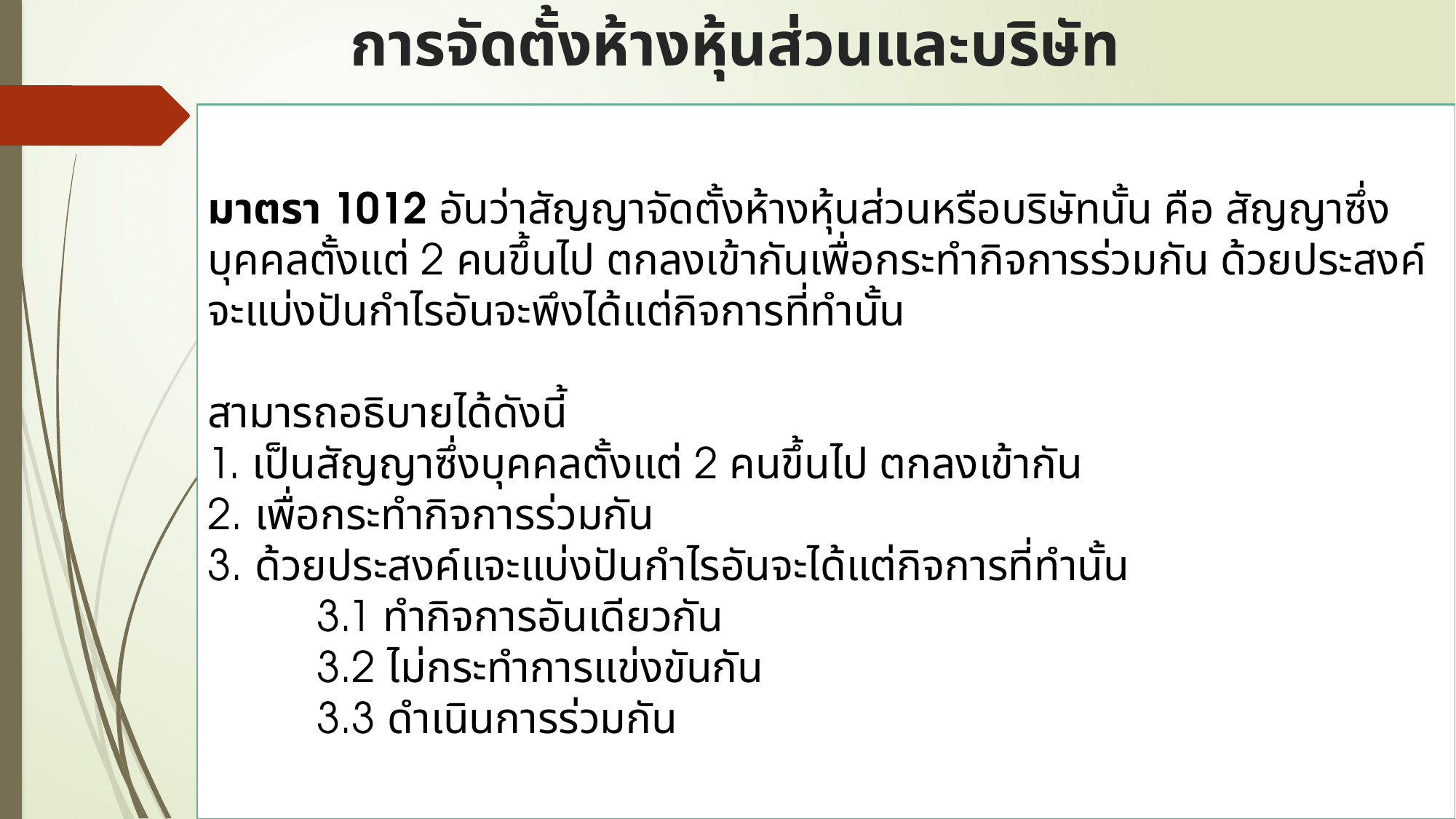

# การจัดตั้งห้างหุ้นส่วนและบริษัท
มาตรา 1012 อันว่าสัญญาจัดตั้งห้างหุ้นส่วนหรือบริษัทนั้น คือ สัญญาซึ่งบุคคลตั้งแต่ 2 คนขึ้นไป ตกลงเข้ากันเพื่อกระทำกิจการร่วมกัน ด้วยประสงค์จะแบ่งปันกำไรอันจะพึงได้แต่กิจการที่ทำนั้น

สามารถอธิบายได้ดังนี้
1. เป็นสัญญาซึ่งบุคคลตั้งแต่ 2 คนขึ้นไป ตกลงเข้ากัน
2. เพื่อกระทำกิจการร่วมกัน
3. ด้วยประสงค์แจะแบ่งปันกำไรอันจะได้แต่กิจการที่ทำนั้น
	3.1 ทำกิจการอันเดียวกัน
	3.2 ไม่กระทำการแข่งขันกัน
	3.3 ดำเนินการร่วมกัน